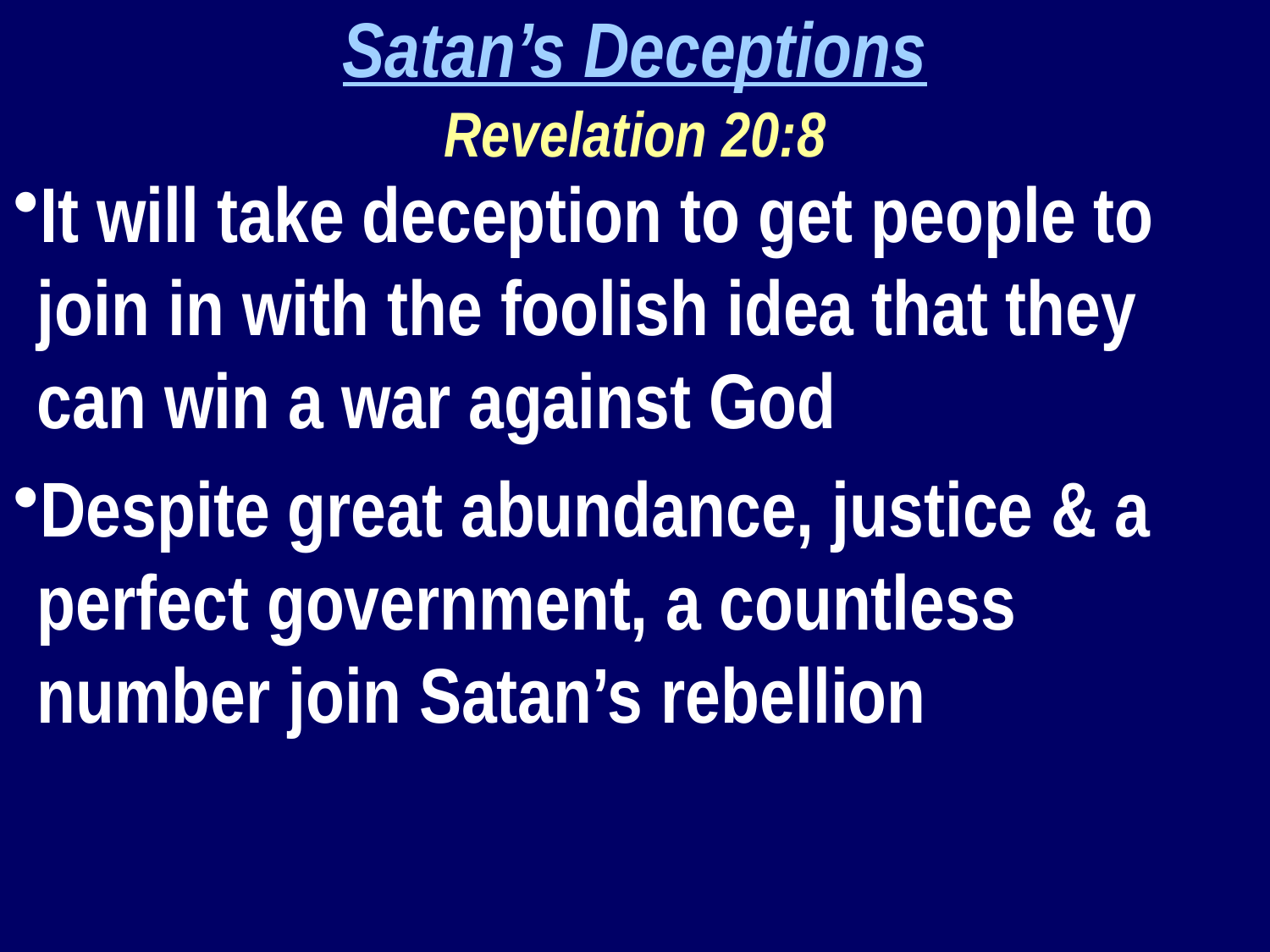

Satan’s Deceptions
Revelation 20:8
It will take deception to get people to join in with the foolish idea that they can win a war against God
Despite great abundance, justice & a perfect government, a countless number join Satan’s rebellion